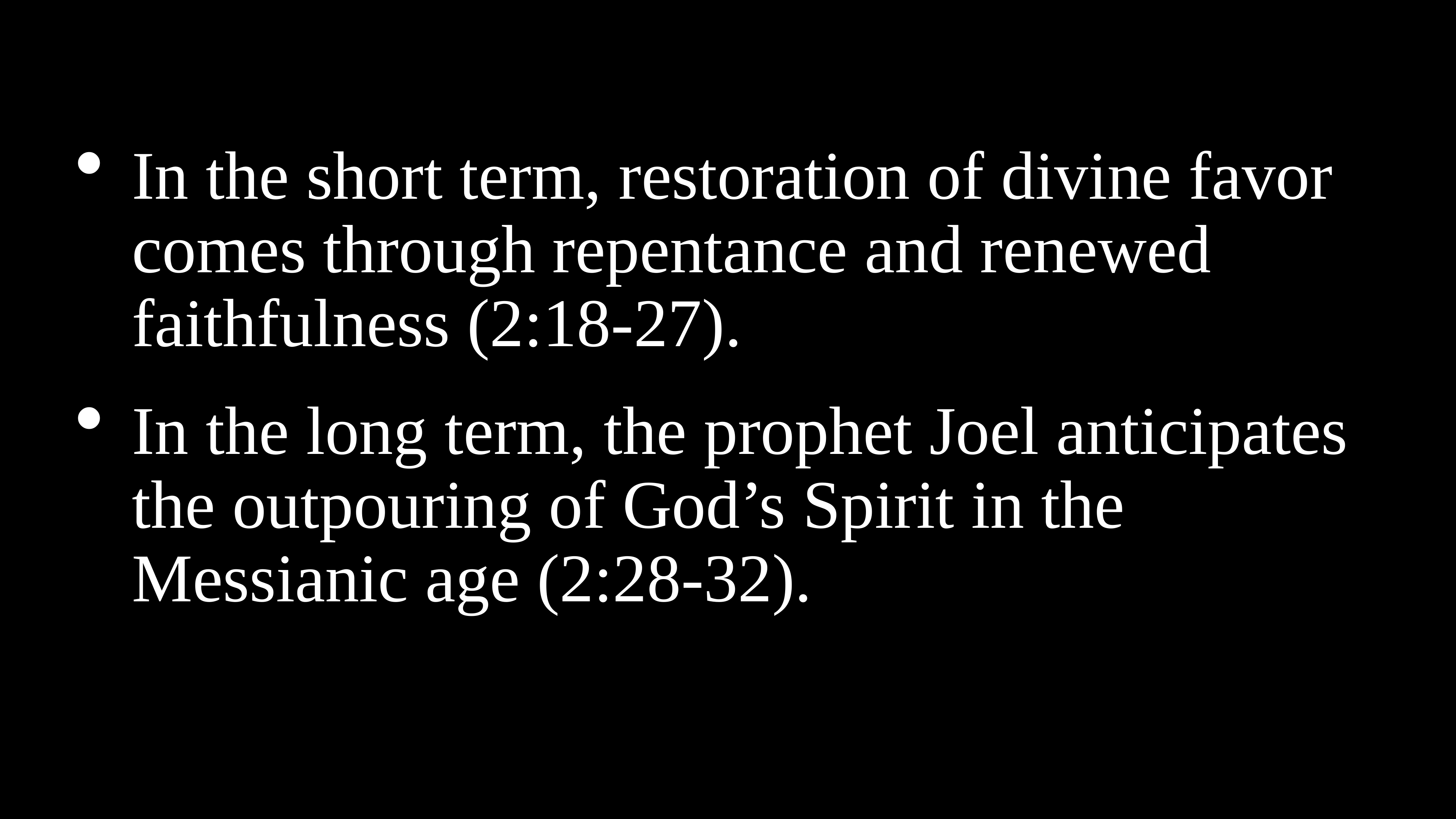

In the short term, restoration of divine favor comes through repentance and renewed faithfulness (2:18-27).
In the long term, the prophet Joel anticipates the outpouring of God’s Spirit in the Messianic age (2:28-32).